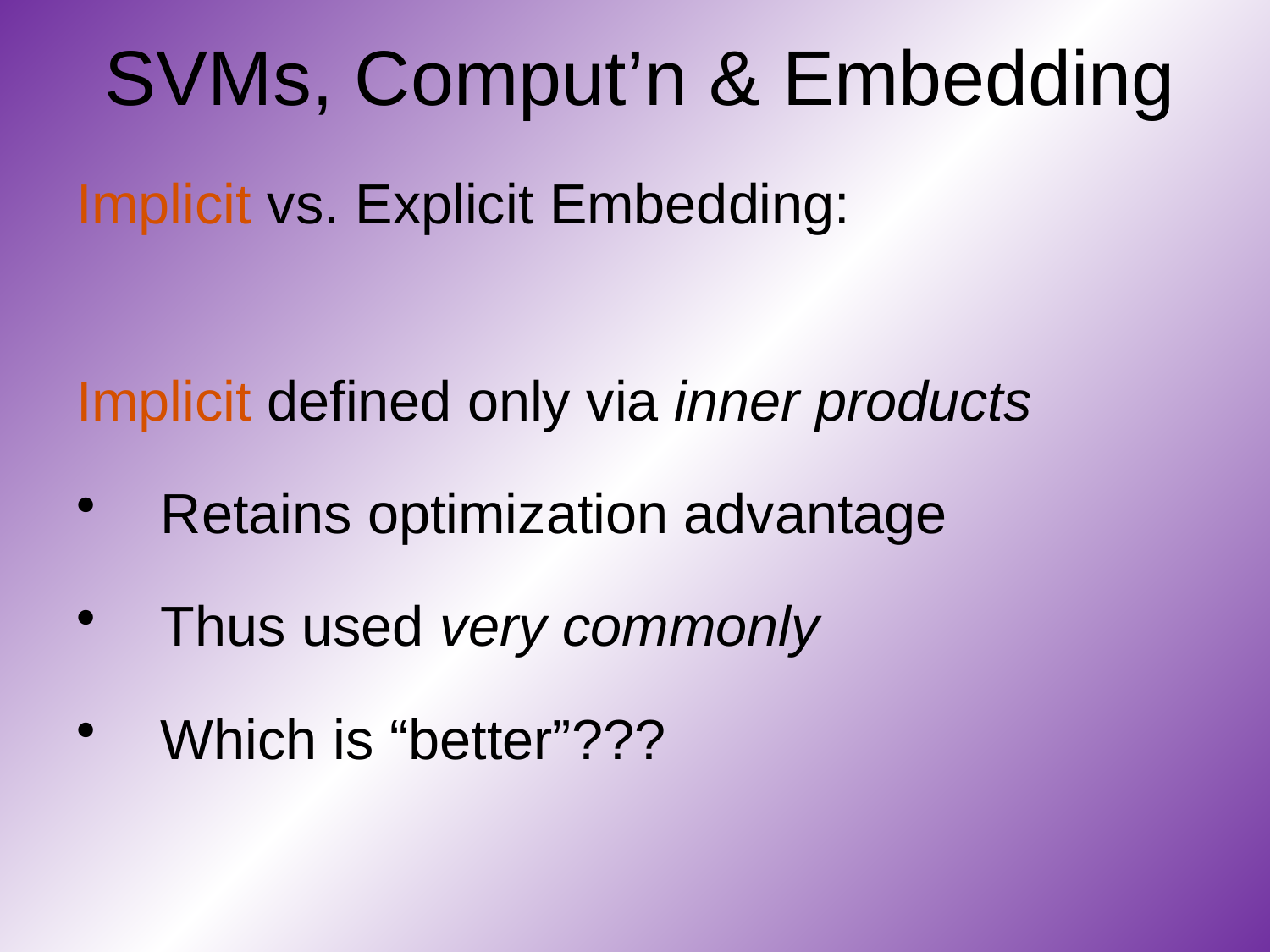

# SVMs, Comput’n & Embedding
Implicit vs. Explicit Embedding:

Implicit defined only via inner products
Retains optimization advantage
Thus used very commonly
Which is “better”???